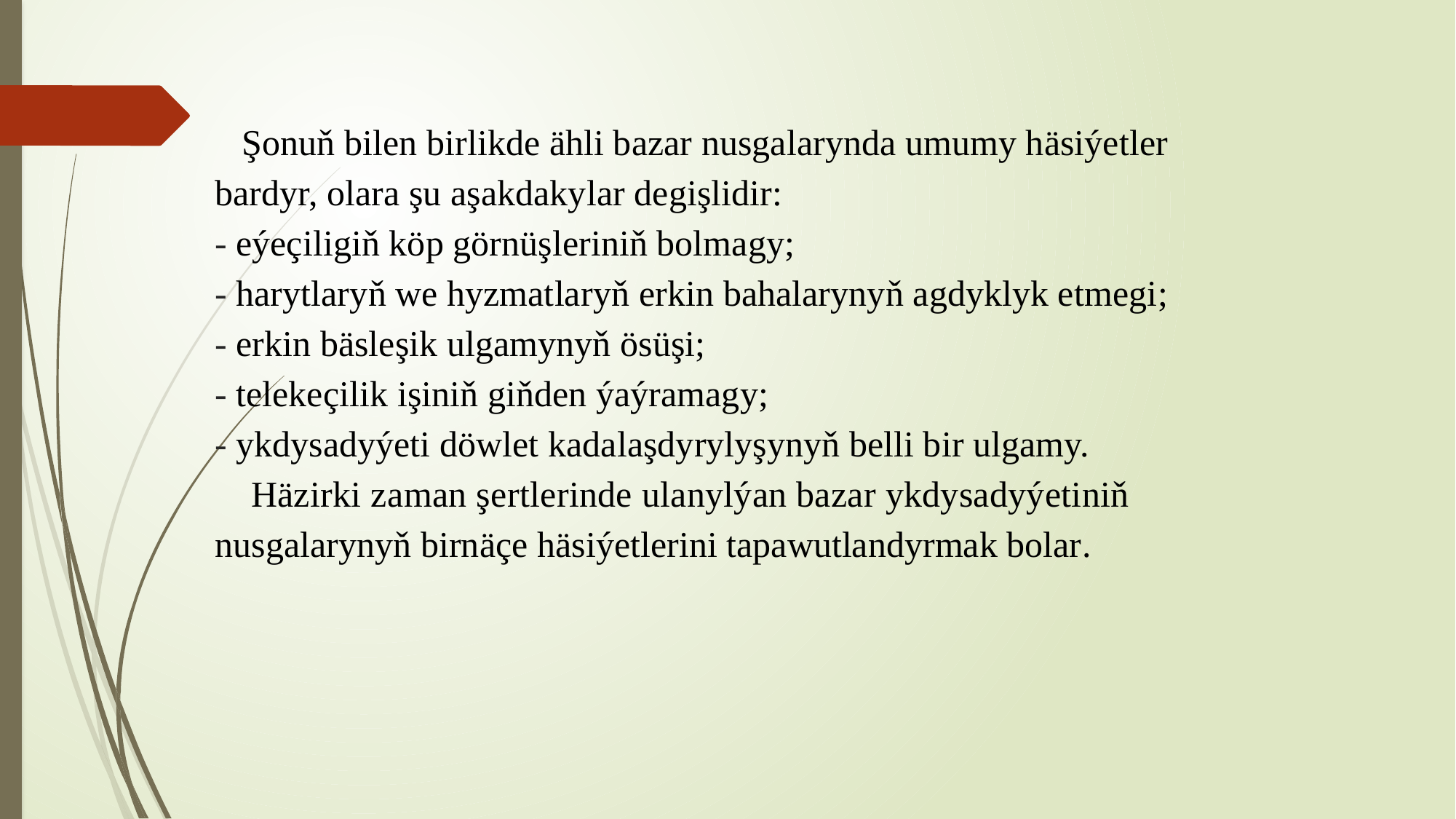

# Şonuň bilen birlikde ähli bazar nusgalarynda umumy häsiýetler bardyr, olara şu aşakdakylar degişlidir: - eýeçiligiň köp görnüşleriniň bolmagy; - harytlaryň we hyzmatlaryň erkin bahalarynyň agdyklyk etmegi; - erkin bäsleşik ulgamynyň ösüşi; - telekeçilik işiniň giňden ýaýramagy; - ykdysadyýeti döwlet kadalaşdyrylyşynyň belli bir ulgamy. Häzirki zaman şertlerinde ulanylýan bazar ykdysadyýetiniň nusgalarynyň birnäçe häsiýetlerini tapawutlandyrmak bolar.